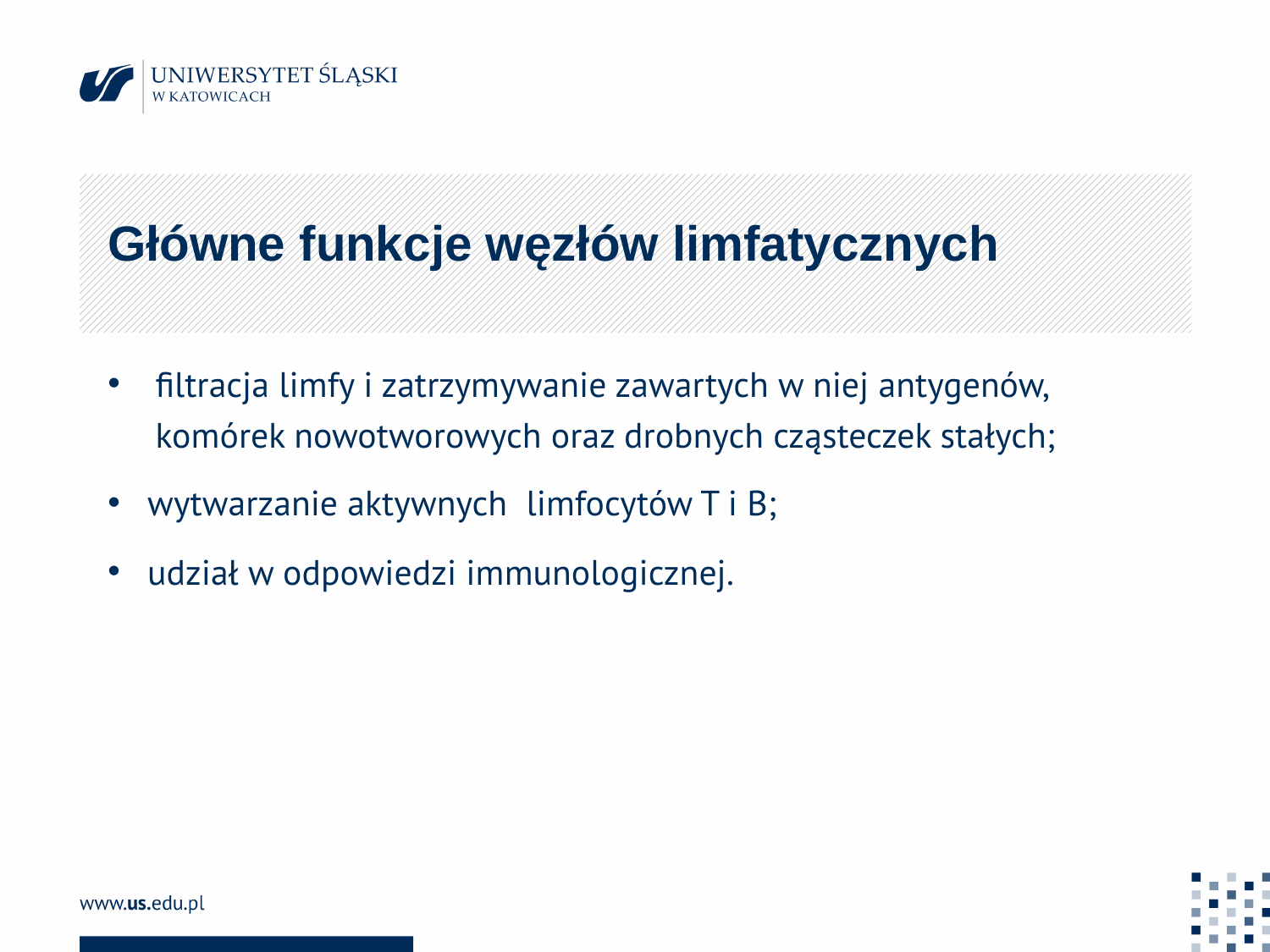

# Główne funkcje węzłów limfatycznych
filtracja limfy i zatrzymywanie zawartych w niej antygenów, komórek nowotworowych oraz drobnych cząsteczek stałych;
wytwarzanie aktywnych  limfocytów T i B;
udział w odpowiedzi immunologicznej.